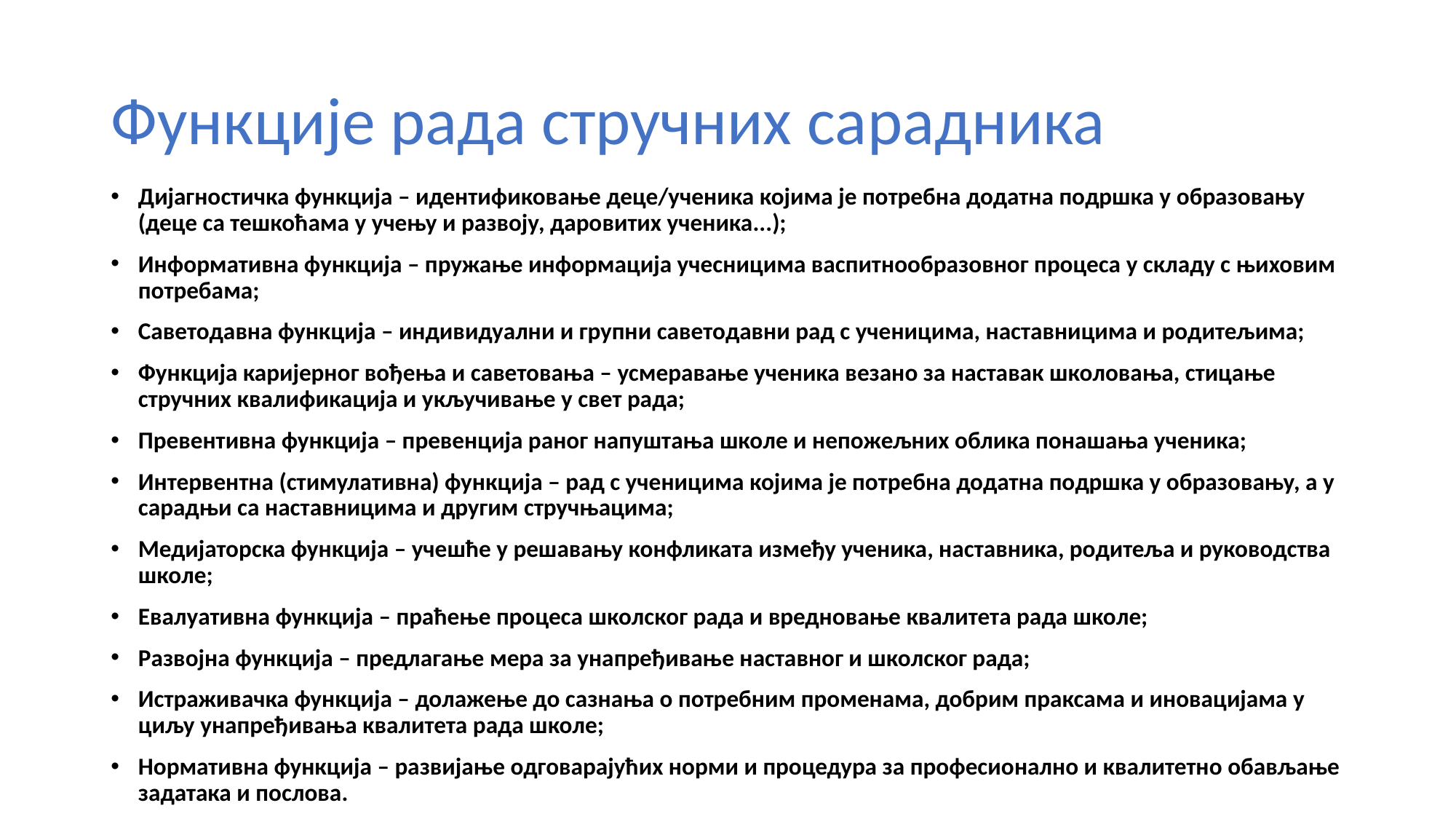

# Функције рада стручних сарадника
Дијагностичка функција – идентификовање деце/ученика којима је потребна додатна подршка у образовању (деце са тешкоћама у учењу и развоју, даровитих ученика...);
Информативна функција – пружање информација учесницима васпитнообразовног процеса у складу с њиховим потребама;
Саветодавна функција – индивидуални и групни саветодавни рад с ученицима, наставницима и родитељима;
Функција каријерног вођења и саветовања – усмеравање ученика везано за наставак школовања, стицање стручних квалификација и укључивање у свет рада;
Превентивна функција – превенција раног напуштања школе и непожељних облика понашања ученика;
Интервентна (стимулативна) функција ‒ рад с ученицима којима је потребна додатна подршка у образовању, а у сарадњи са наставницима и другим стручњацима;
Медијаторска функција – учешће у решавању конфликата између ученика, наставника, родитеља и руководства школе;
Евалуативна функција – праћење процеса школског рада и вредновање квалитета рада школе;
Развојна функција – предлагање мера за унапређивање наставног и школског рада;
Истраживачка функција – долажење до сазнања о потребним променама, добрим праксама и иновацијама у циљу унапређивања квалитета рада школе;
Нормативна функција – развијање одговарајућих норми и процедура за професионално и квалитетно обављање задатака и послова.